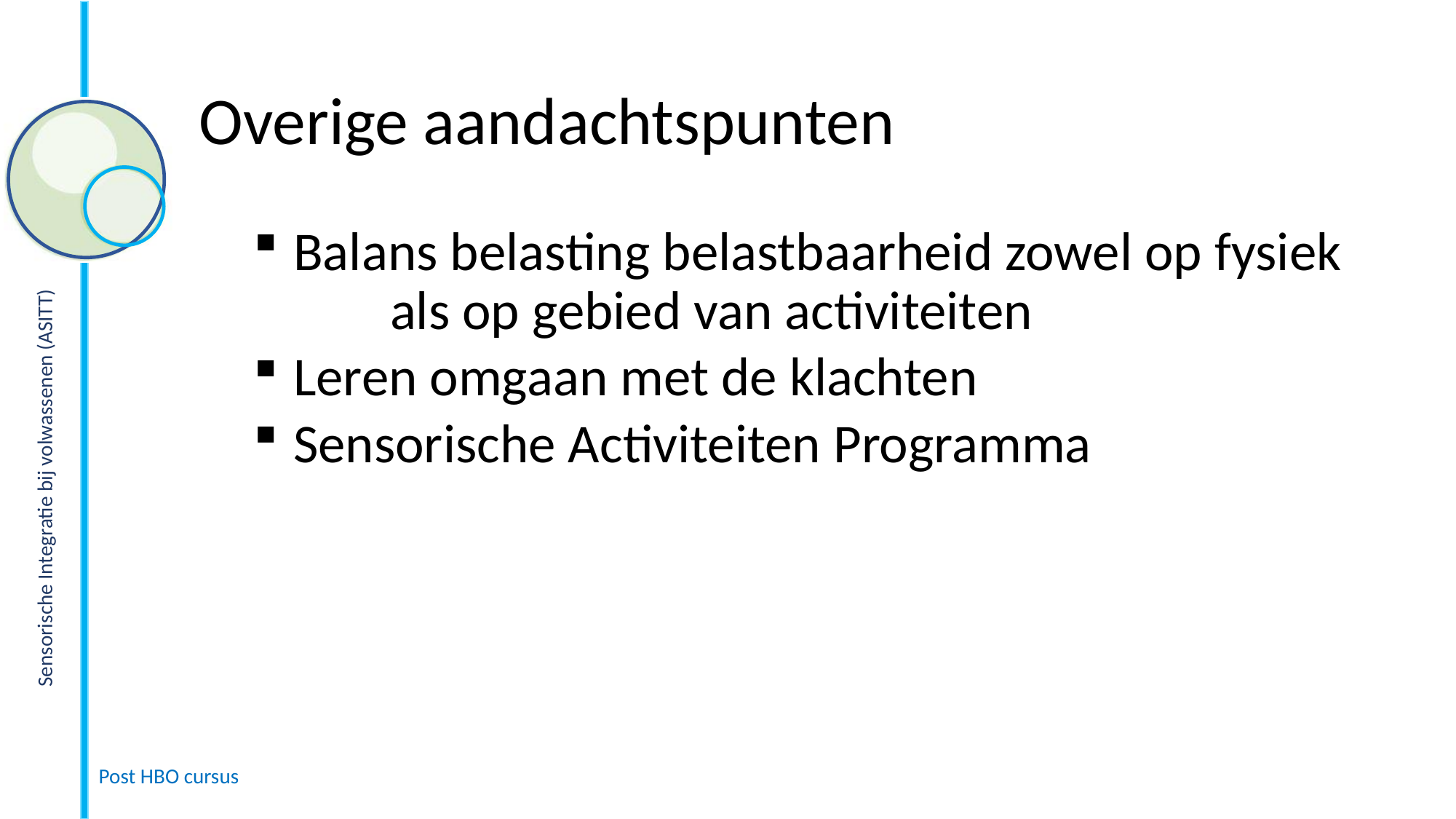

# Overige aandachtspunten
 Balans belasting belastbaarheid zowel op fysiek     	als op gebied van activiteiten
 Leren omgaan met de klachten
 Sensorische Activiteiten Programma